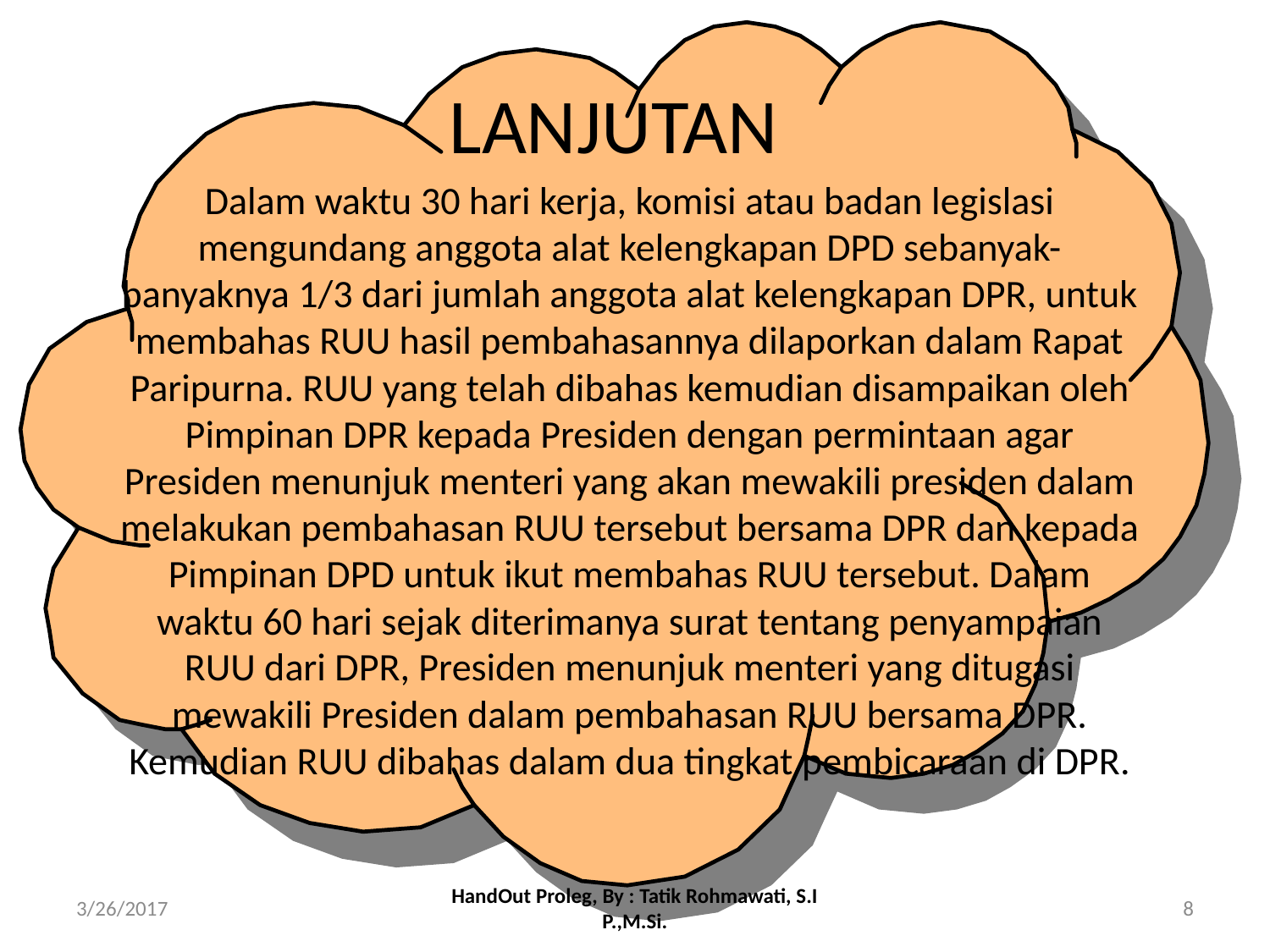

# LANJUTAN
Dalam waktu 30 hari kerja, komisi atau badan legislasi mengundang anggota alat kelengkapan DPD sebanyak-banyaknya 1/3 dari jumlah anggota alat kelengkapan DPR, untuk membahas RUU hasil pembahasannya dilaporkan dalam Rapat Paripurna. RUU yang telah dibahas kemudian disampaikan oleh Pimpinan DPR kepada Presiden dengan permintaan agar Presiden menunjuk menteri yang akan mewakili presiden dalam melakukan pembahasan RUU tersebut bersama DPR dan kepada Pimpinan DPD untuk ikut membahas RUU tersebut. Dalam waktu 60 hari sejak diterimanya surat tentang penyampaian RUU dari DPR, Presiden menunjuk menteri yang ditugasi mewakili Presiden dalam pembahasan RUU bersama DPR. Kemudian RUU dibahas dalam dua tingkat pembicaraan di DPR.
3/26/2017
HandOut Proleg, By : Tatik Rohmawati, S.I
P.,M.Si.
8